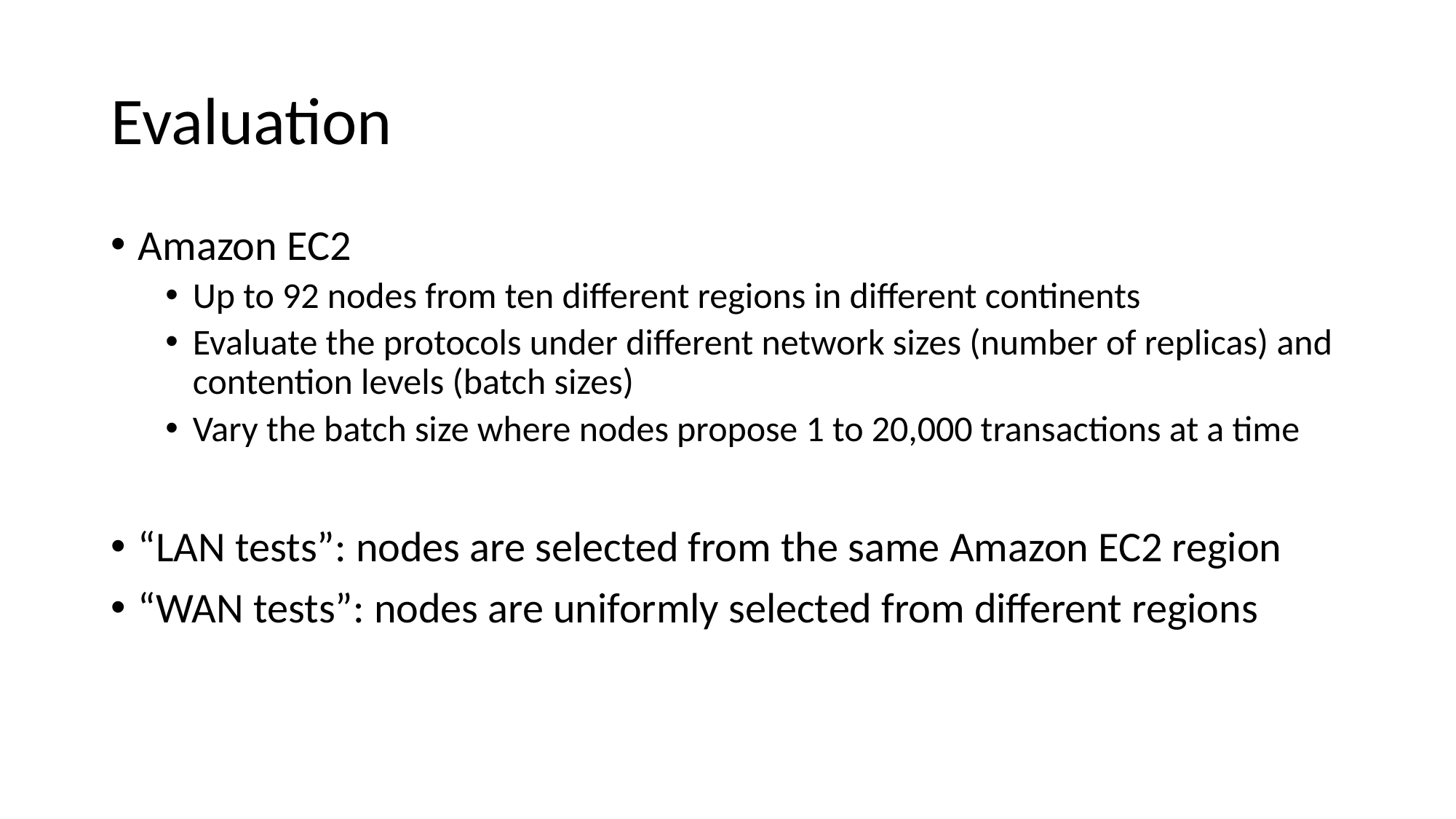

# Evaluation
Amazon EC2
Up to 92 nodes from ten different regions in different continents
Evaluate the protocols under different network sizes (number of replicas) and contention levels (batch sizes)
Vary the batch size where nodes propose 1 to 20,000 transactions at a time

“LAN tests”: nodes are selected from the same Amazon EC2 region
“WAN tests”: nodes are uniformly selected from different regions